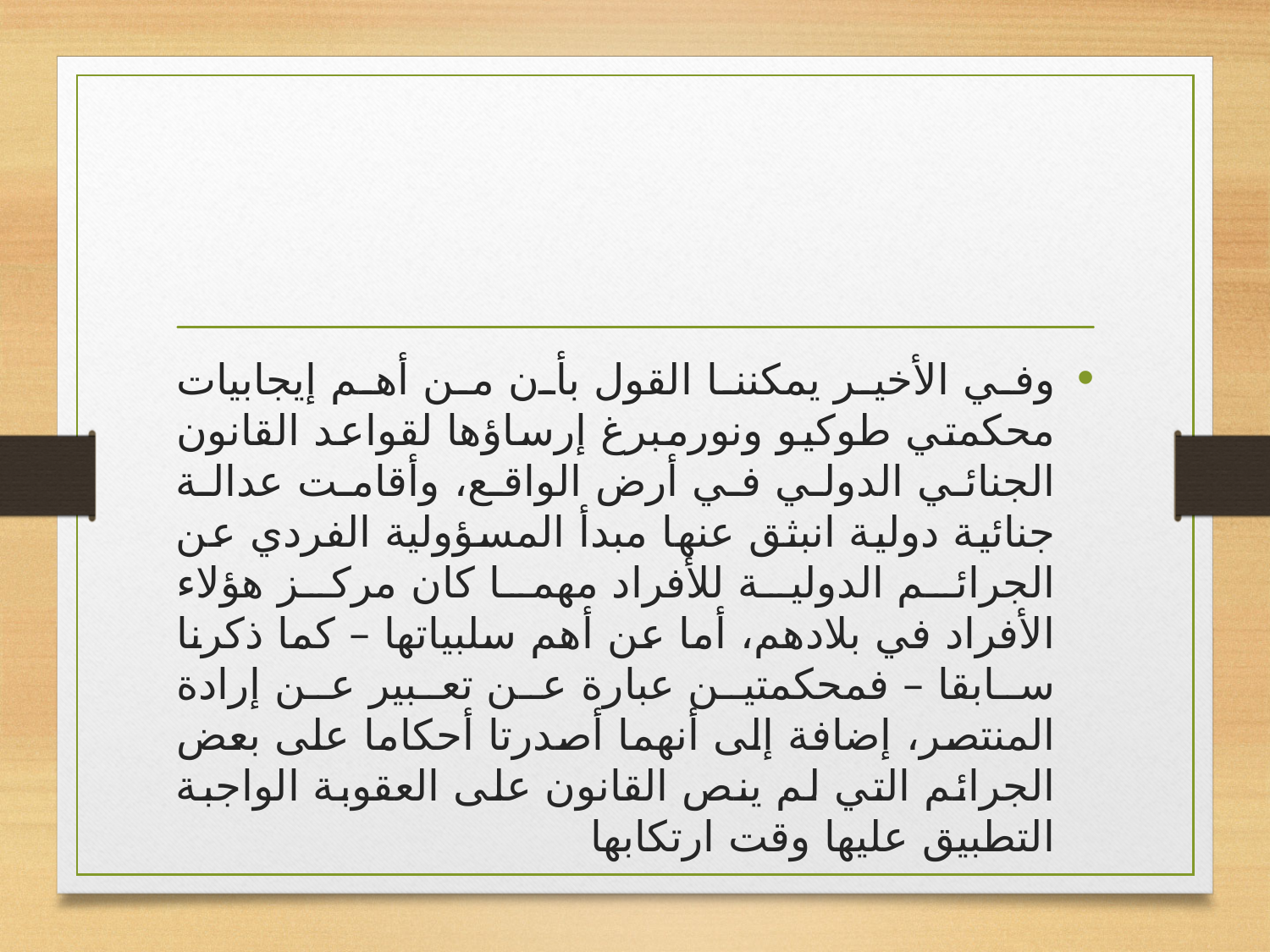

#
وفي الأخير يمكننا القول بأن من أهم إيجابيات محكمتي طوكيو ونورمبرغ إرساؤها لقواعد القانون الجنائي الدولي في أرض الواقع، وأقامت عدالة جنائية دولية انبثق عنها مبدأ المسؤولية الفردي عن الجرائم الدولية للأفراد مهما كان مركز هؤلاء الأفراد في بلادهم، أما عن أهم سلبياتها – كما ذكرنا سابقا – فمحكمتين عبارة عن تعبير عن إرادة المنتصر، إضافة إلى أنهما أصدرتا أحكاما على بعض الجرائم التي لم ينص القانون على العقوبة الواجبة التطبيق عليها وقت ارتكابها